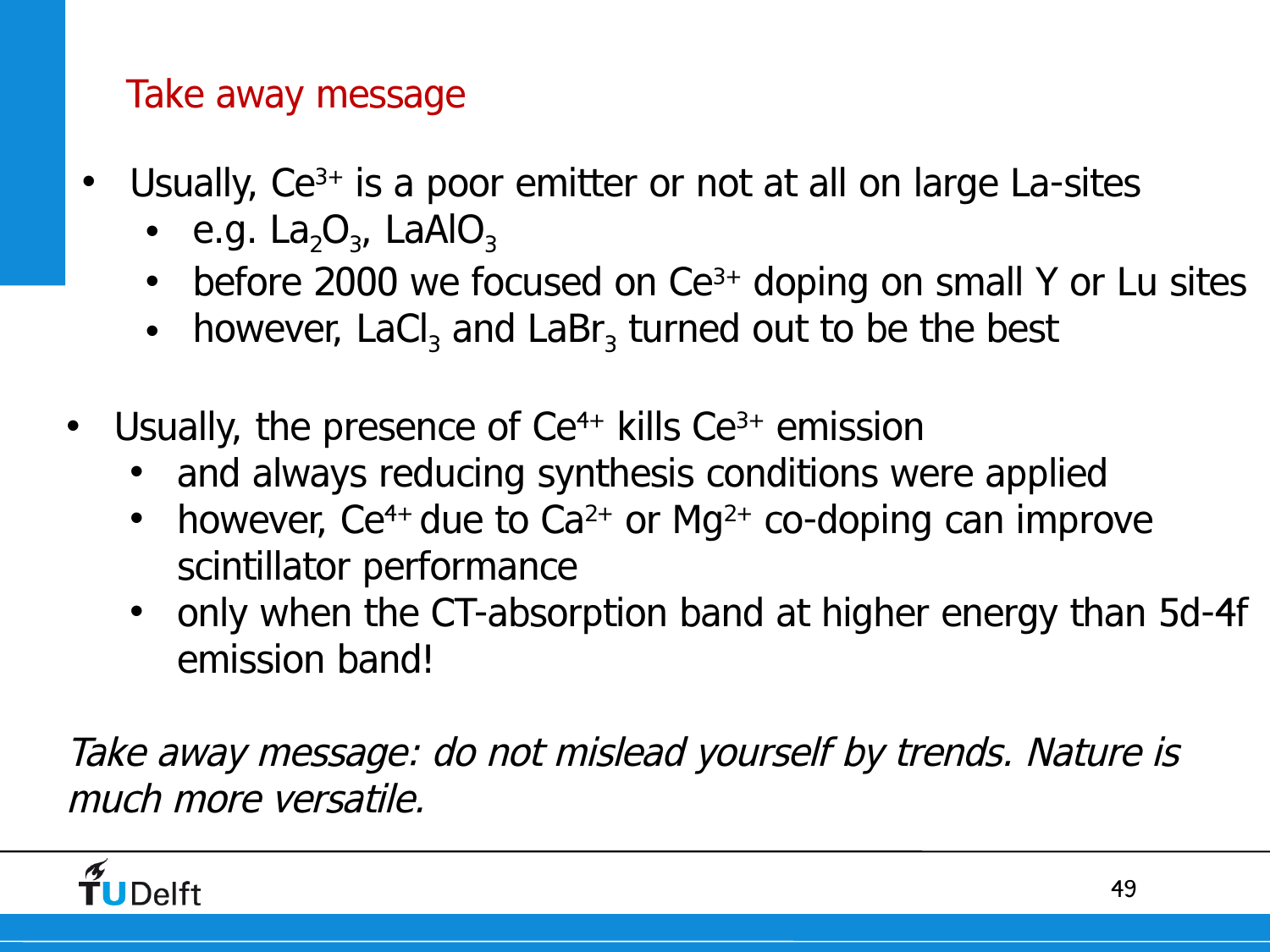

Take away message
Usually, Ce3+ is a poor emitter or not at all on large La-sites
e.g. La2O3, LaAlO3
before 2000 we focused on Ce3+ doping on small Y or Lu sites
however, LaCl3 and LaBr3 turned out to be the best
Usually, the presence of Ce4+ kills Ce3+ emission
and always reducing synthesis conditions were applied
however, Ce4+ due to Ca2+ or Mg2+ co-doping can improve scintillator performance
only when the CT-absorption band at higher energy than 5d-4f emission band!
Take away message: do not mislead yourself by trends. Nature is much more versatile.